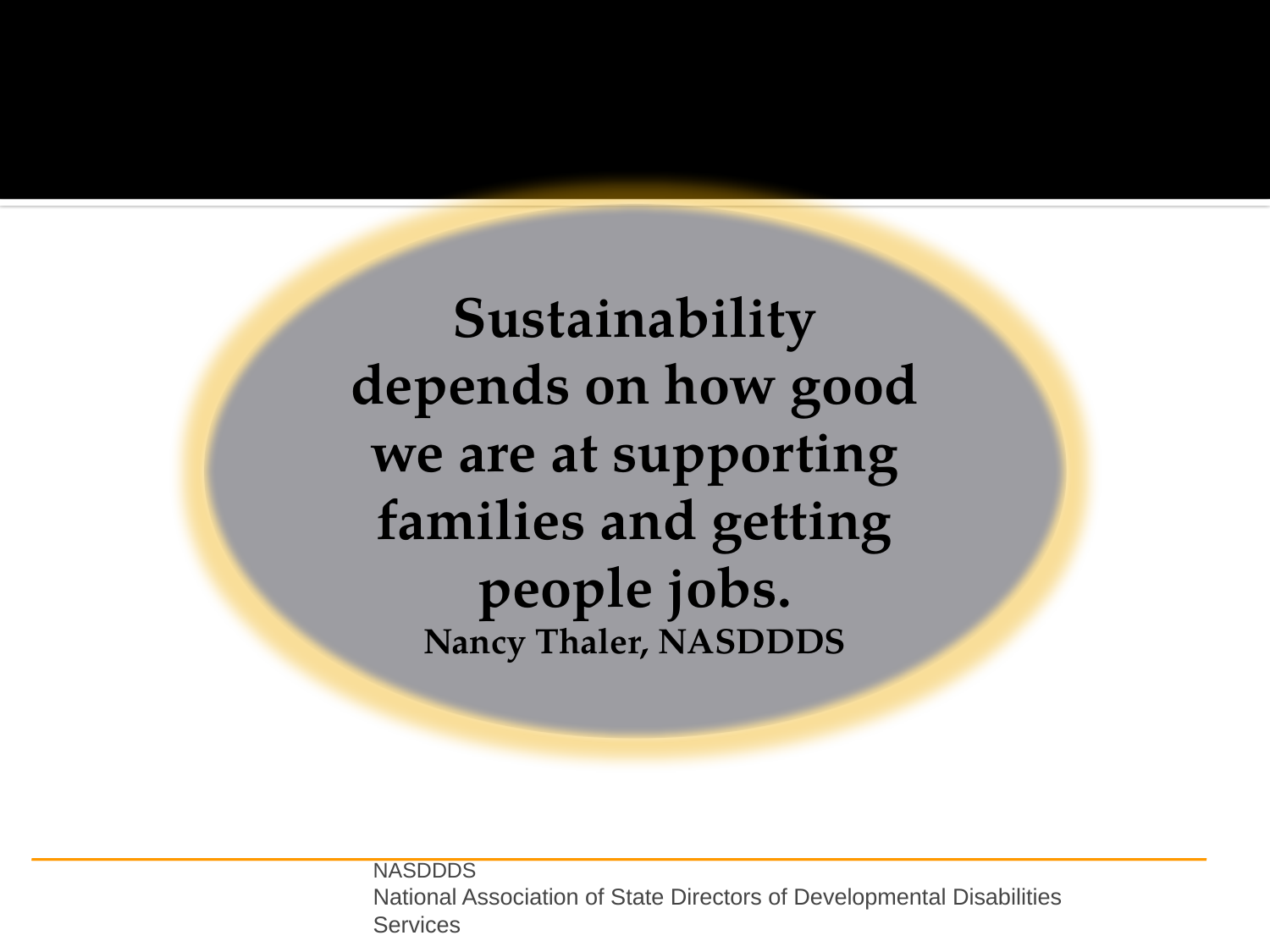

Sustainability depends on how good we are at supporting families and getting people jobs.
Nancy Thaler, NASDDDS
NASDDDS
National Association of State Directors of Developmental Disabilities Services